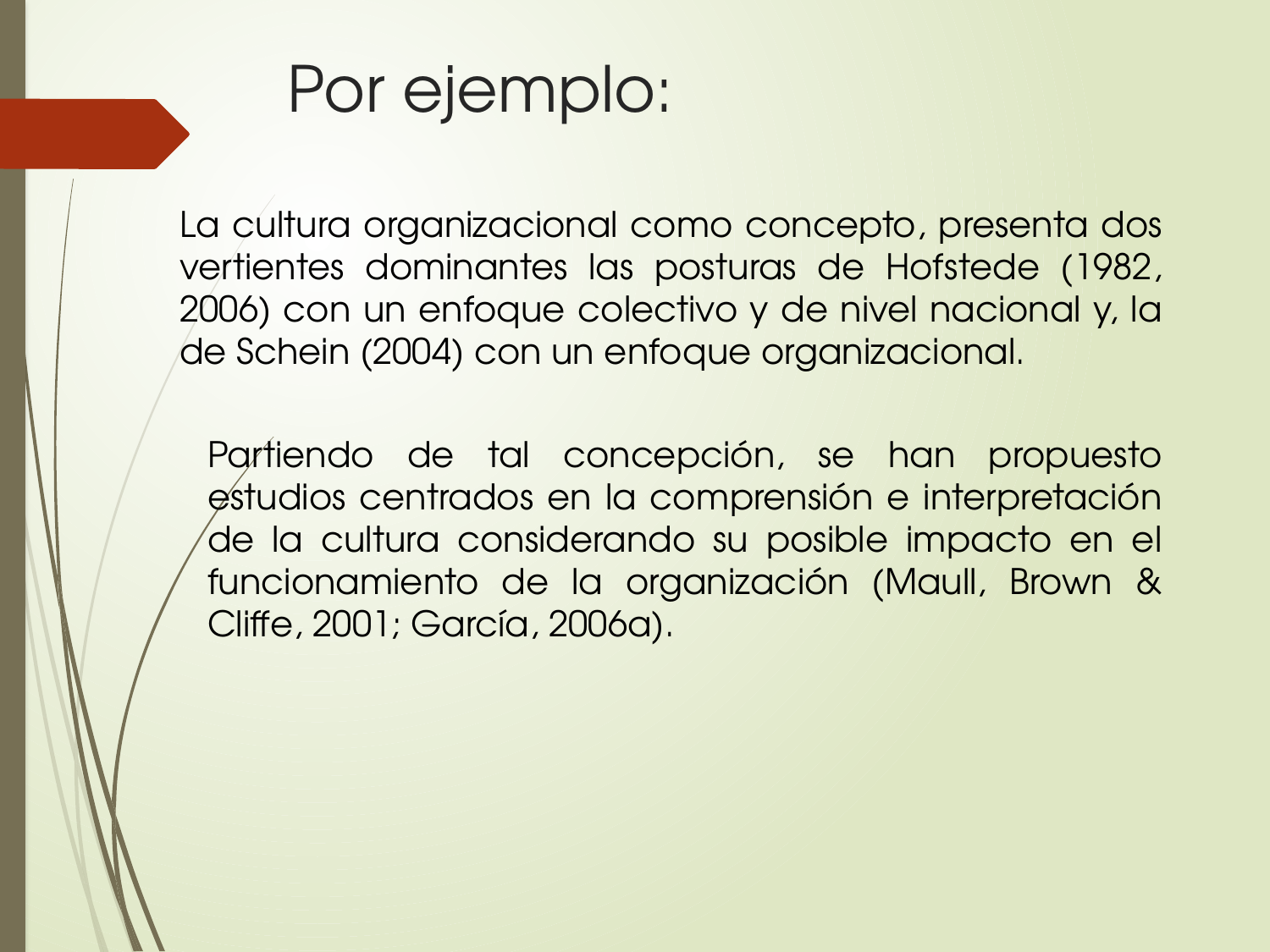

# Por ejemplo:

La cultura organizacional como concepto, presenta dos vertientes dominantes las posturas de Hofstede (1982, 2006) con un enfoque colectivo y de nivel nacional y, la de Schein (2004) con un enfoque organizacional.
Partiendo de tal concepción, se han propuesto estudios centrados en la comprensión e interpretación de la cultura considerando su posible impacto en el funcionamiento de la organización (Maull, Brown & Cliffe, 2001; García, 2006a).